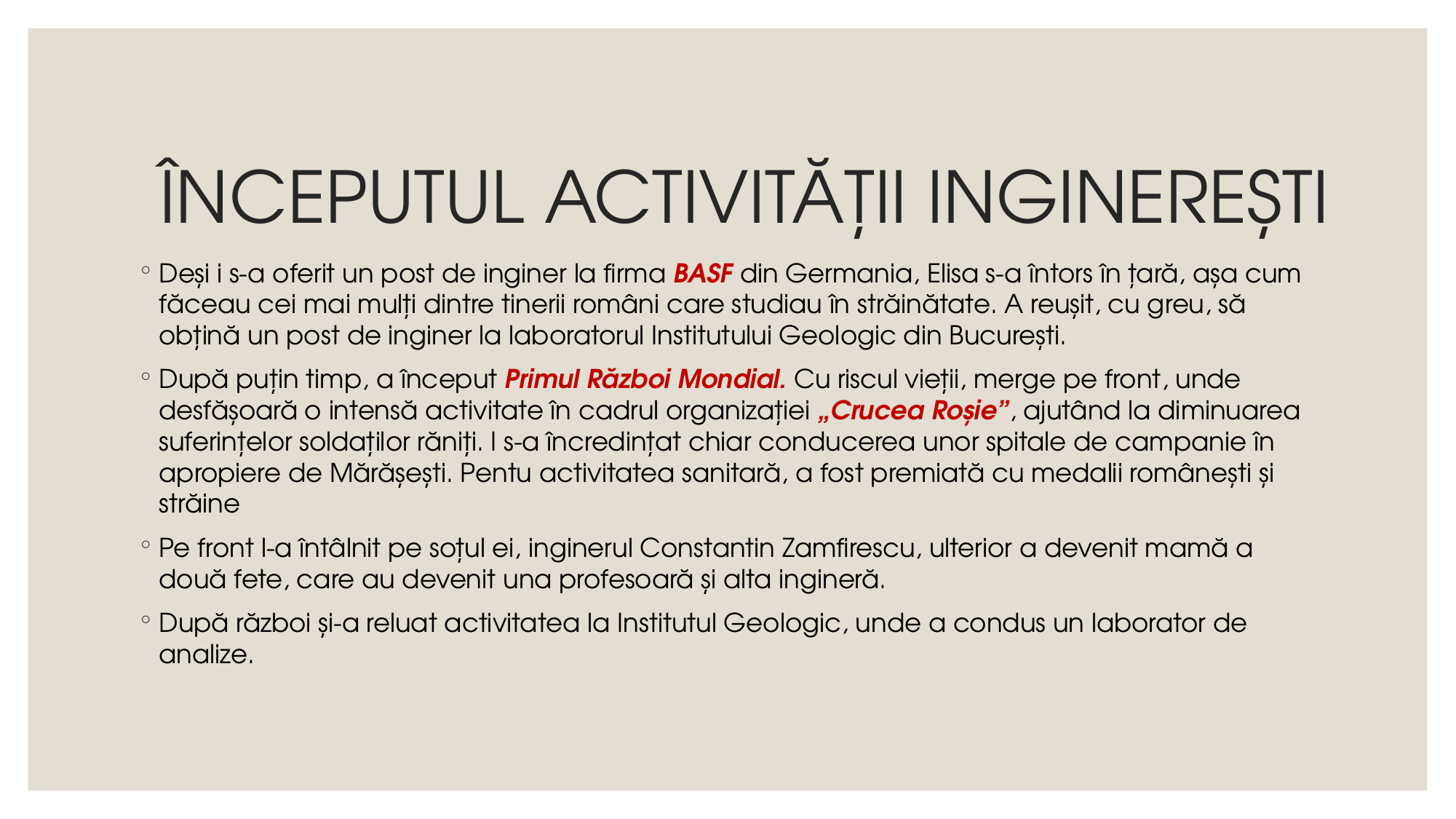

# ÎNCEPUTUL ACTIVITĂȚII INGINEREȘTI
Deși i s-a oferit un post de inginer la firma BASF din Germania, Elisa s-a întors în țară, așa cum făceau cei mai mulți dintre tinerii români care studiau în străinătate. A reușit, cu greu, să obțină un post de inginer la laboratorul Institutului Geologic din București.
După puțin timp, a început Primul Război Mondial. Cu riscul vieții, merge pe front, unde desfășoară o intensă activitate în cadrul organizației „Crucea Roșie”, ajutând la diminuarea suferințelor soldaților răniți. I s-a încredințat chiar conducerea unor spitale de campanie în apropiere de Mărășești. Pentu activitatea sanitară, a fost premiată cu medalii românești și străine
Pe front l-a întâlnit pe soțul ei, inginerul Constantin Zamfirescu, ulterior a devenit mamă a două fete, care au devenit una profesoară și alta ingineră.
După război și-a reluat activitatea la Institutul Geologic, unde a condus un laborator de analize.